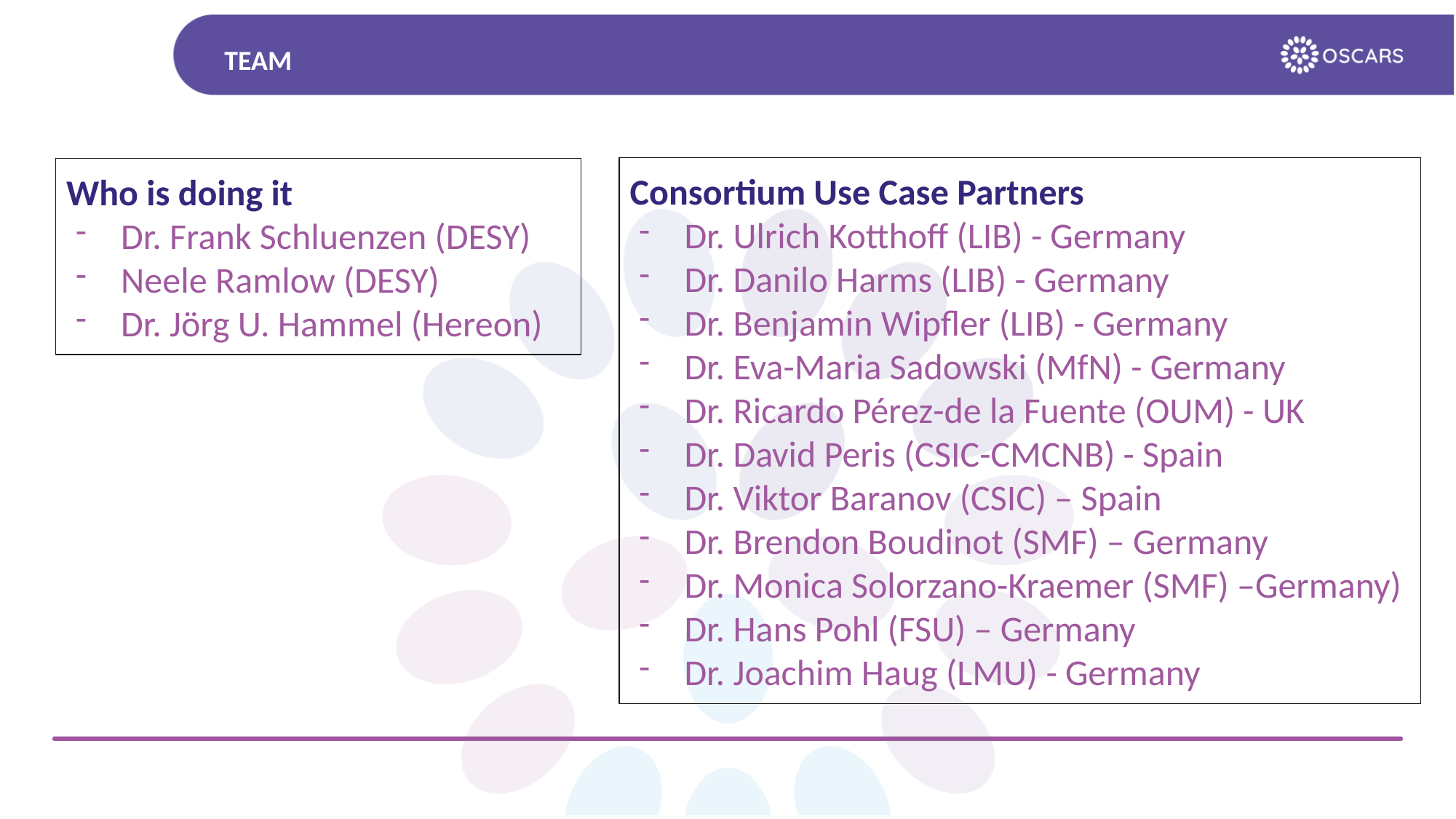

# TEAM
Consortium Use Case Partners
Dr. Ulrich Kotthoff (LIB) - Germany
Dr. Danilo Harms (LIB) - Germany
Dr. Benjamin Wipfler (LIB) - Germany
Dr. Eva-Maria Sadowski (MfN) - Germany
Dr. Ricardo Pérez-de la Fuente (OUM) - UK
Dr. David Peris (CSIC-CMCNB) - Spain
Dr. Viktor Baranov (CSIC) – Spain
Dr. Brendon Boudinot (SMF) – Germany
Dr. Monica Solorzano-Kraemer (SMF) –Germany)
Dr. Hans Pohl (FSU) – Germany
Dr. Joachim Haug (LMU) - Germany
Who is doing it
Dr. Frank Schluenzen (DESY)
Neele Ramlow (DESY)
Dr. Jörg U. Hammel (Hereon)